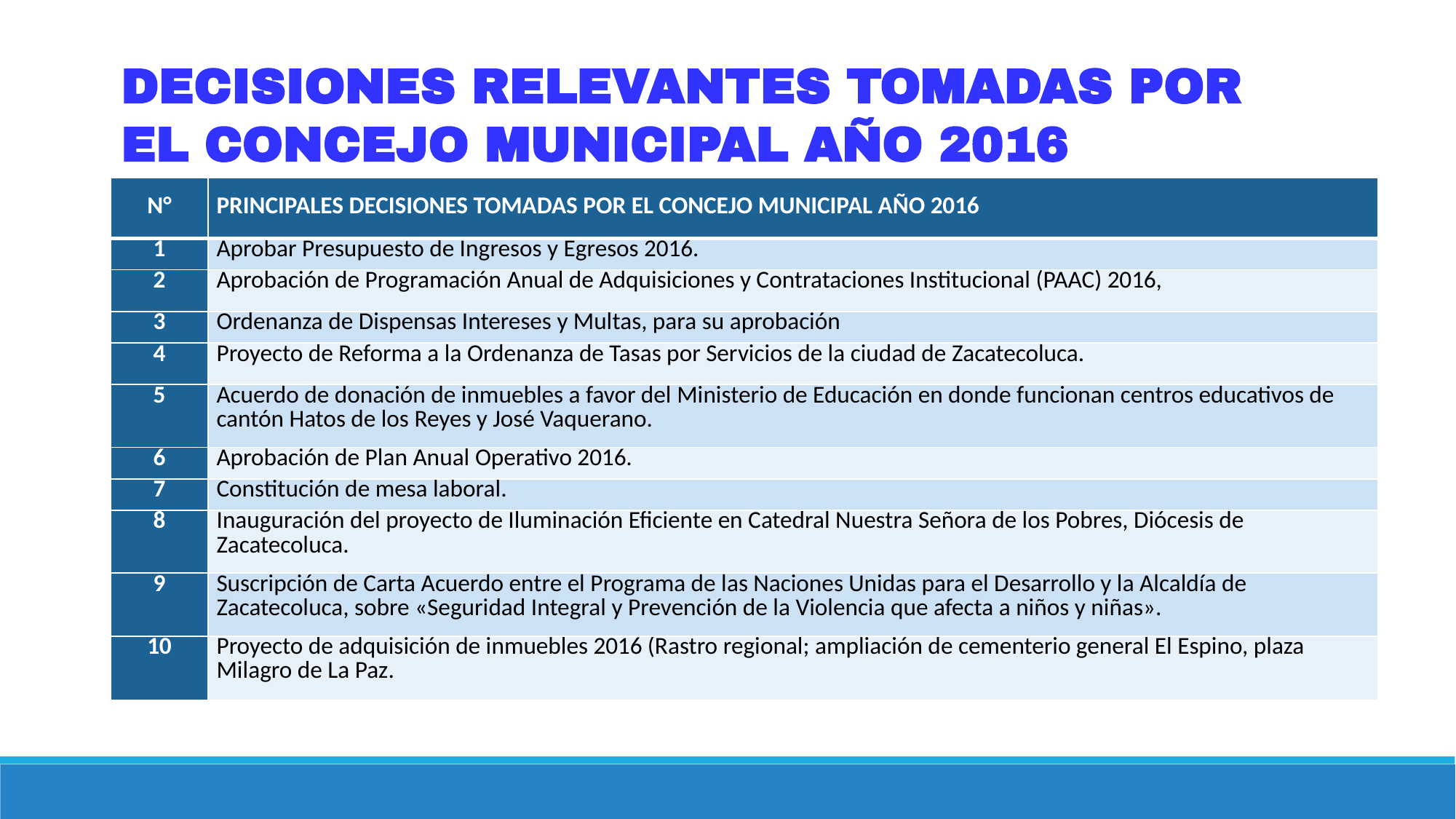

DECISIONES RELEVANTES TOMADAS POR EL CONCEJO MUNICIPAL AÑO 2016
| N° | PRINCIPALES DECISIONES TOMADAS POR EL CONCEJO MUNICIPAL AÑO 2016 |
| --- | --- |
| 1 | Aprobar Presupuesto de Ingresos y Egresos 2016. |
| 2 | Aprobación de Programación Anual de Adquisiciones y Contrataciones Institucional (PAAC) 2016, |
| 3 | Ordenanza de Dispensas Intereses y Multas, para su aprobación |
| 4 | Proyecto de Reforma a la Ordenanza de Tasas por Servicios de la ciudad de Zacatecoluca. |
| 5 | Acuerdo de donación de inmuebles a favor del Ministerio de Educación en donde funcionan centros educativos de cantón Hatos de los Reyes y José Vaquerano. |
| 6 | Aprobación de Plan Anual Operativo 2016. |
| 7 | Constitución de mesa laboral. |
| 8 | Inauguración del proyecto de Iluminación Eficiente en Catedral Nuestra Señora de los Pobres, Diócesis de Zacatecoluca. |
| 9 | Suscripción de Carta Acuerdo entre el Programa de las Naciones Unidas para el Desarrollo y la Alcaldía de Zacatecoluca, sobre «Seguridad Integral y Prevención de la Violencia que afecta a niños y niñas». |
| 10 | Proyecto de adquisición de inmuebles 2016 (Rastro regional; ampliación de cementerio general El Espino, plaza Milagro de La Paz. |